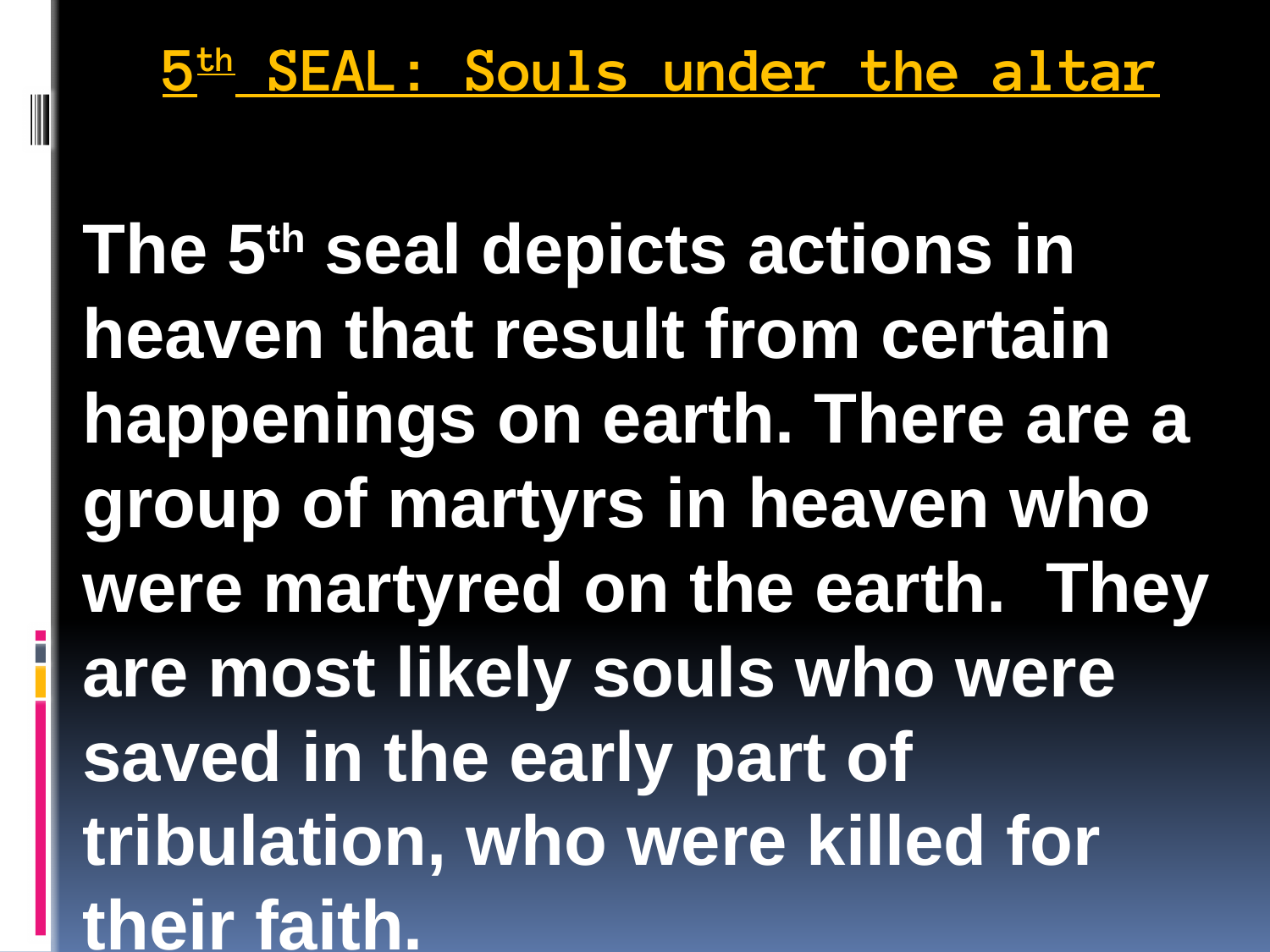

# 5th SEAL: Souls under the altar
The 5th seal depicts actions in heaven that result from certain happenings on earth. There are a group of martyrs in heaven who were martyred on the earth.  They are most likely souls who were saved in the early part of tribulation, who were killed for their faith.